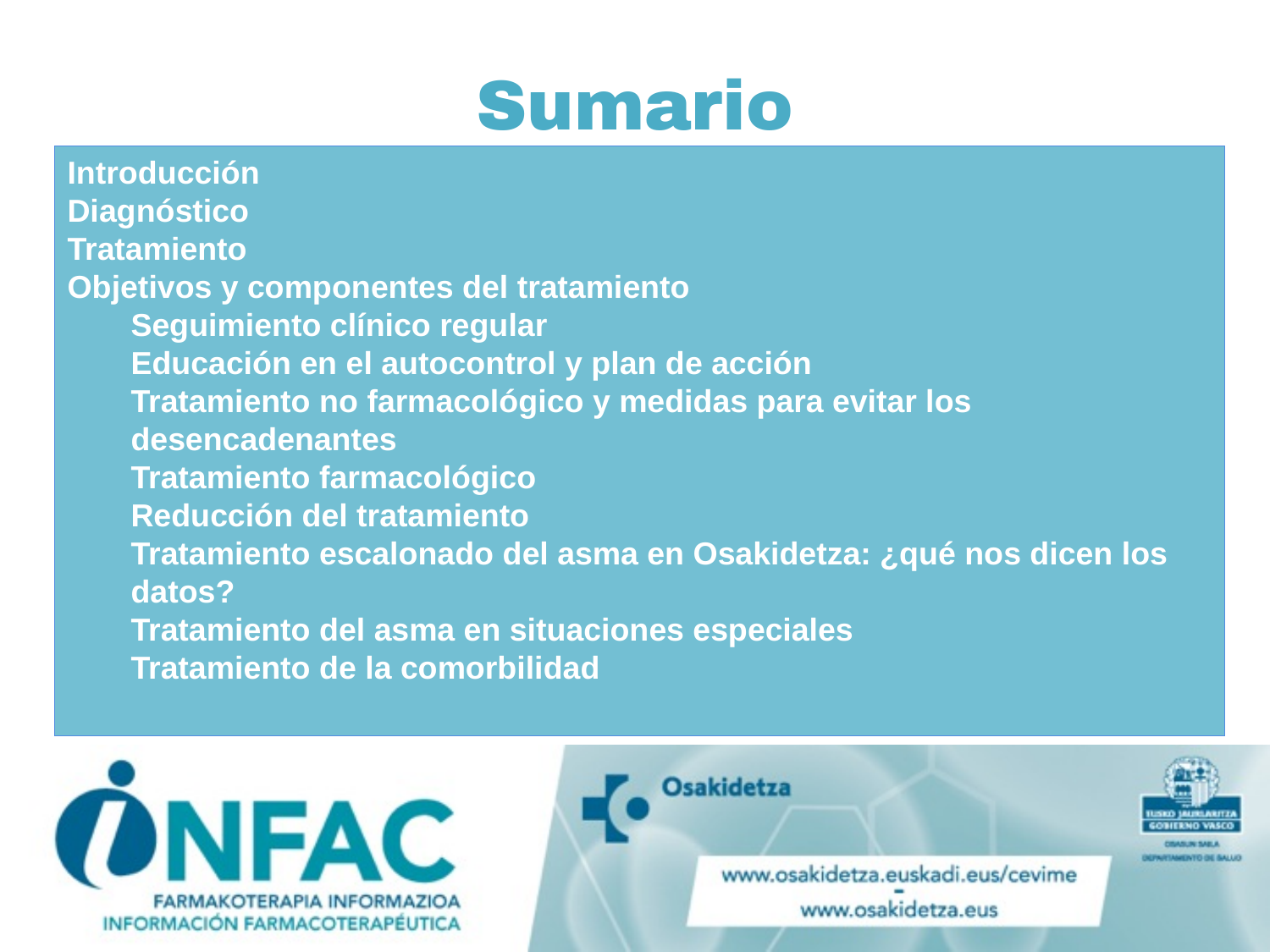

# Sumario
Introducción
Diagnóstico
Tratamiento
Objetivos y componentes del tratamiento
Seguimiento clínico regular
Educación en el autocontrol y plan de acción
Tratamiento no farmacológico y medidas para evitar los desencadenantes
Tratamiento farmacológico
Reducción del tratamiento
Tratamiento escalonado del asma en Osakidetza: ¿qué nos dicen los datos?
Tratamiento del asma en situaciones especiales
Tratamiento de la comorbilidad